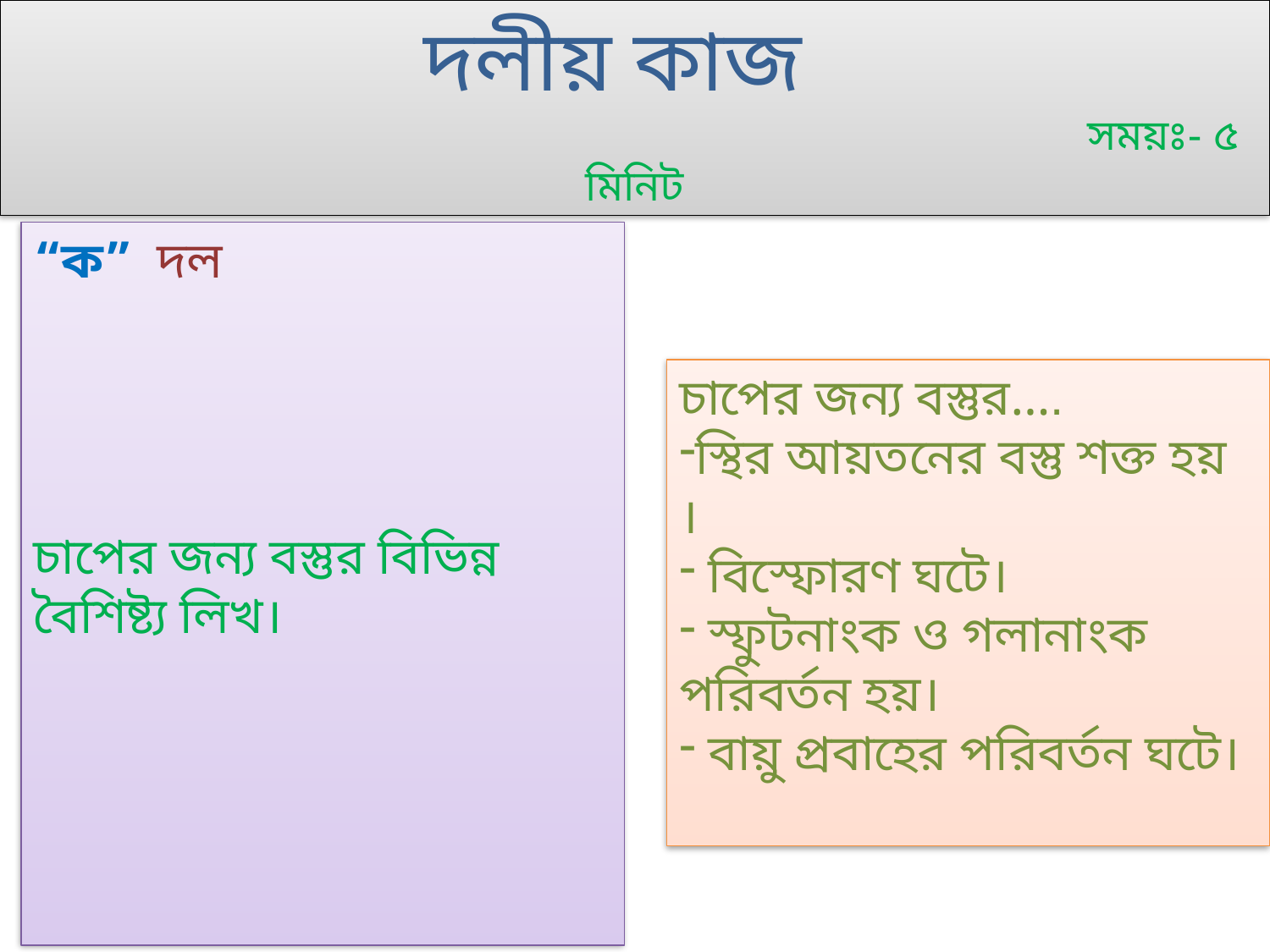

দলীয় কাজ
                                                                                                                                সময়ঃ- ৫ মিনিট
“ক”  দল

চাপের জন্য বস্তুর বিভিন্ন বৈশিষ্ট্য লিখ।

চাপের জন্য বস্তুর….
স্থির আয়তনের বস্তু শক্ত হয় ।
 বিস্ফোরণ ঘটে।
 স্ফুটনাংক ও গলানাংক পরিবর্তন হয়।
 বায়ু প্রবাহের পরিবর্তন ঘটে।